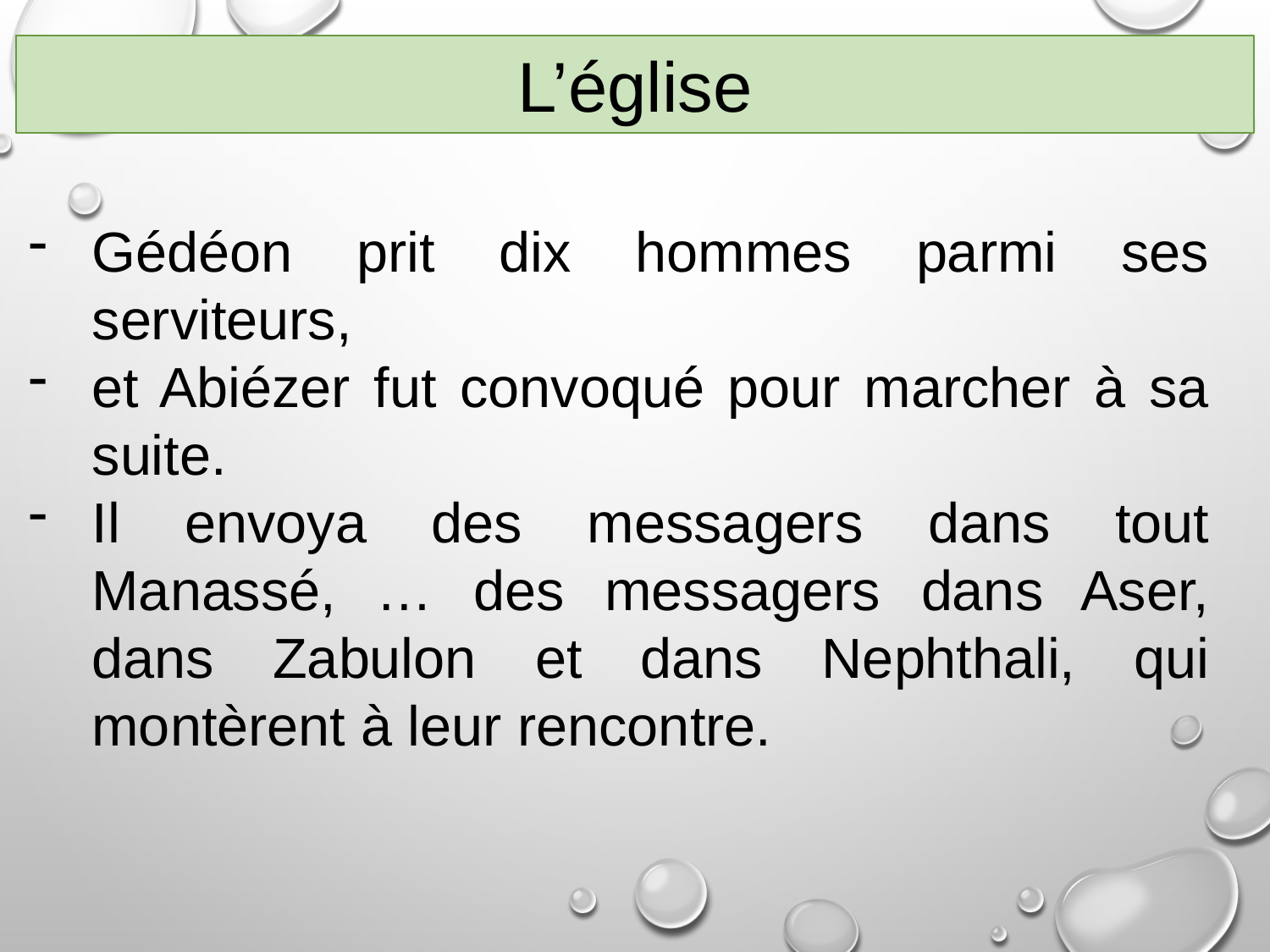

L’église
Gédéon prit dix hommes parmi ses serviteurs,
et Abiézer fut convoqué pour marcher à sa suite.
Il envoya des messagers dans tout Manassé, … des messagers dans Aser, dans Zabulon et dans Nephthali, qui montèrent à leur rencontre.